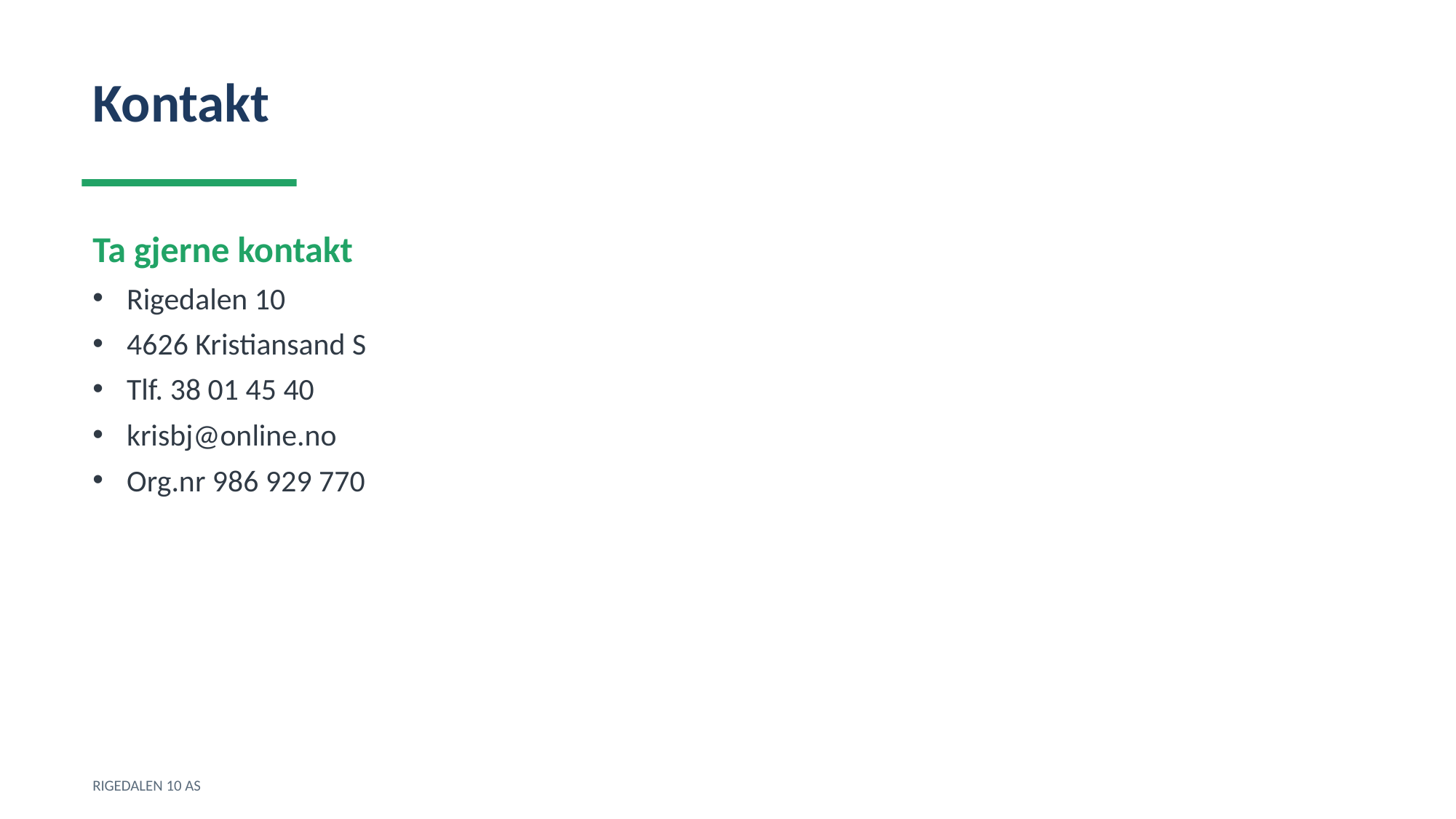

Kontakt

Ta gjerne kontakt
Rigedalen 10
4626 Kristiansand S
Tlf. 38 01 45 40
krisbj@online.no
Org.nr 986 929 770
RIGEDALEN 10 AS